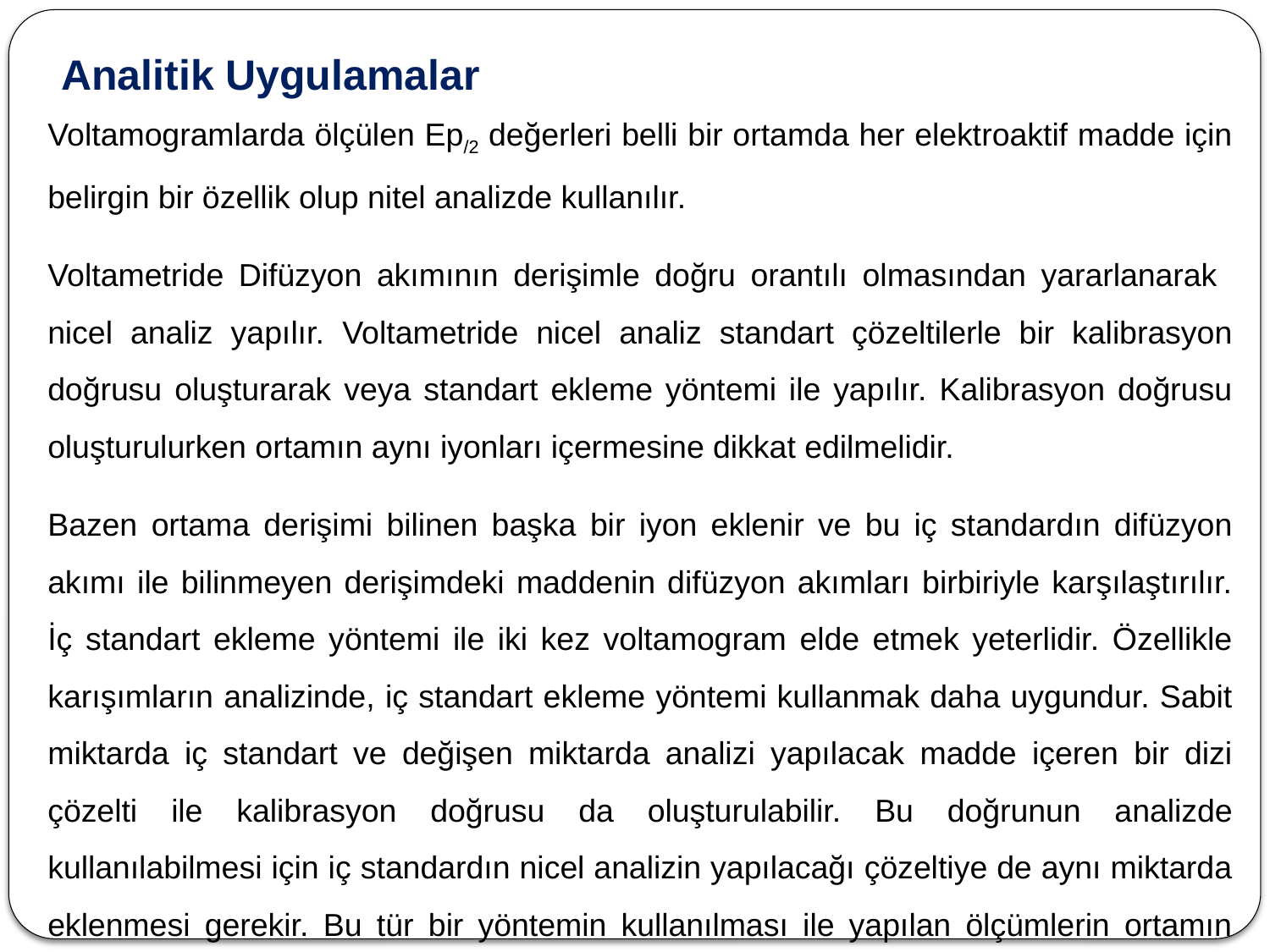

Analitik Uygulamalar
Voltamogramlarda ölçülen Ep/2 değerleri belli bir ortamda her elektroaktif madde için belirgin bir özellik olup nitel analizde kullanılır.
Voltametride Difüzyon akımının derişimle doğru orantılı olmasından yararlanarak  nicel analiz yapılır. Voltametride nicel analiz standart çözeltilerle bir kalibrasyon doğrusu oluşturarak veya standart ekleme yöntemi ile yapılır. Kalibrasyon doğrusu oluşturulurken ortamın aynı iyonları içermesine dikkat edilmelidir.
Bazen ortama derişimi bilinen başka bir iyon eklenir ve bu iç standardın difüzyon akımı ile bilinmeyen derişimdeki maddenin difüzyon akımları birbiriyle karşılaştırılır. İç standart ekleme yöntemi ile iki kez voltamogram elde etmek yeterlidir. Özellikle karışımların analizinde, iç standart ekleme yöntemi kullanmak daha uygundur. Sabit miktarda iç standart ve değişen miktarda analizi yapılacak madde içeren bir dizi çözelti ile kalibrasyon doğrusu da oluşturulabilir. Bu doğrunun analizde kullanılabilmesi için iç standardın nicel analizin yapılacağı çözeltiye de aynı miktarda eklenmesi gerekir. Bu tür bir yöntemin kullanılması ile yapılan ölçümlerin ortamın sıcaklığında ve viskozitesinde olabilecek değişmelerden etkilenmesi önlenmiş olur.
Voltametrik yöntemlerde elde edilen gözlenebilme sının yaklaşık 10-7 M dır. Ancak biriktirme ve tarama basamaklarını içeren sıyırma voltametrisiyle  daha düşük derişimleri tayin etmek mümkündür (10-9 M)